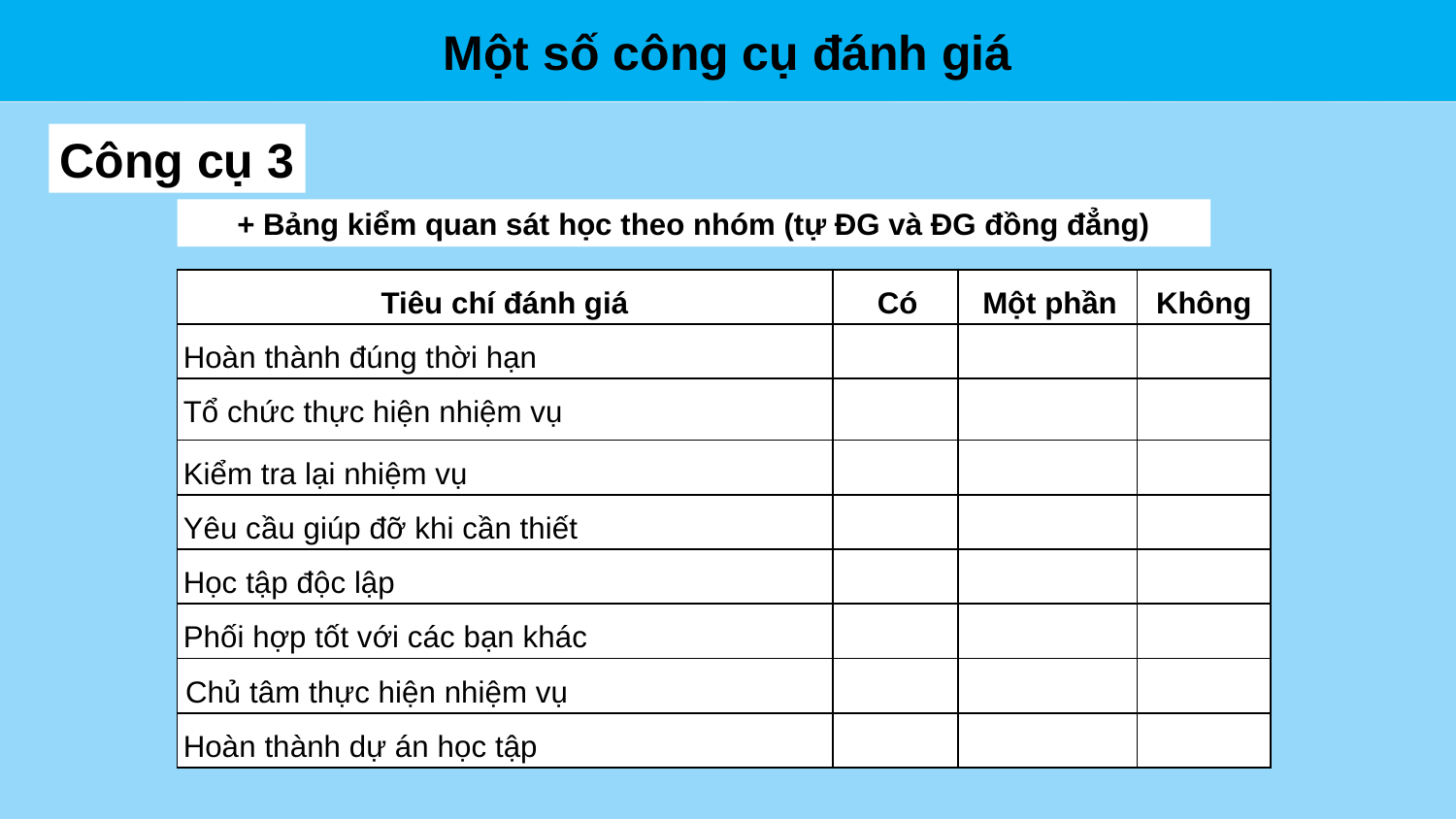

Một số công cụ đánh giá

Công cụ 3
+ Bảng kiểm quan sát học theo nhóm (tự ĐG và ĐG đồng đẳng)

| Tiêu chí đánh giá | Có | Một phần | Không |
| --- | --- | --- | --- |
| Hoàn thành đúng thời hạn |  |  |  |
| Tổ chức thực hiện nhiệm vụ |  |  |  |
| Kiểm tra lại nhiệm vụ |  |  |  |
| Yêu cầu giúp đỡ khi cần thiết |  |  |  |
| Học tập độc lập |  |  |  |
| Phối hợp tốt với các bạn khác |  |  |  |
| Chủ tâm thực hiện nhiệm vụ |  |  |  |
| Hoàn thành dự án học tập |  |  |  |